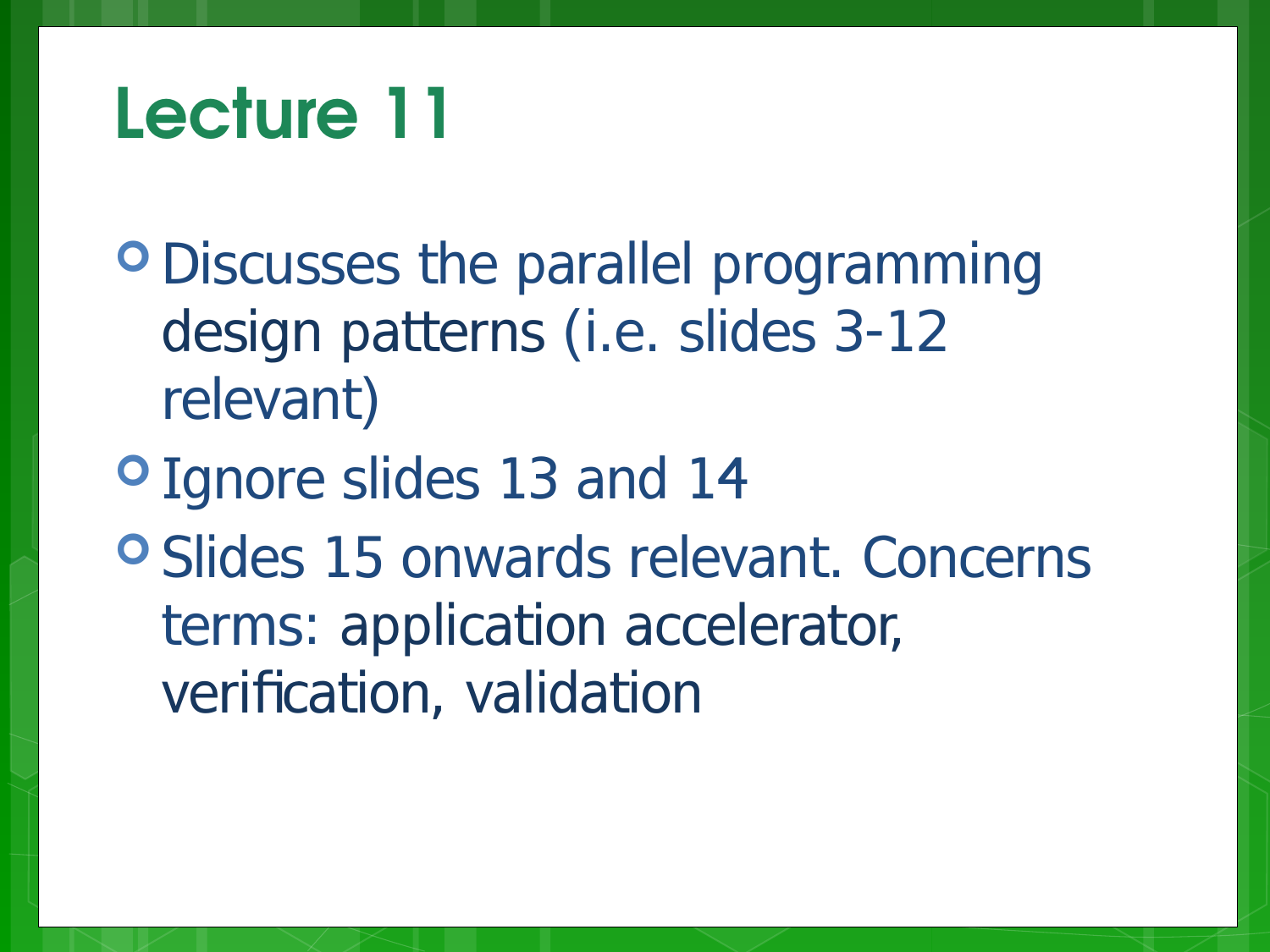

# Lecture 11
Discusses the parallel programming design patterns (i.e. slides 3-12 relevant)
Ignore slides 13 and 14
Slides 15 onwards relevant. Concerns terms: application accelerator, verification, validation